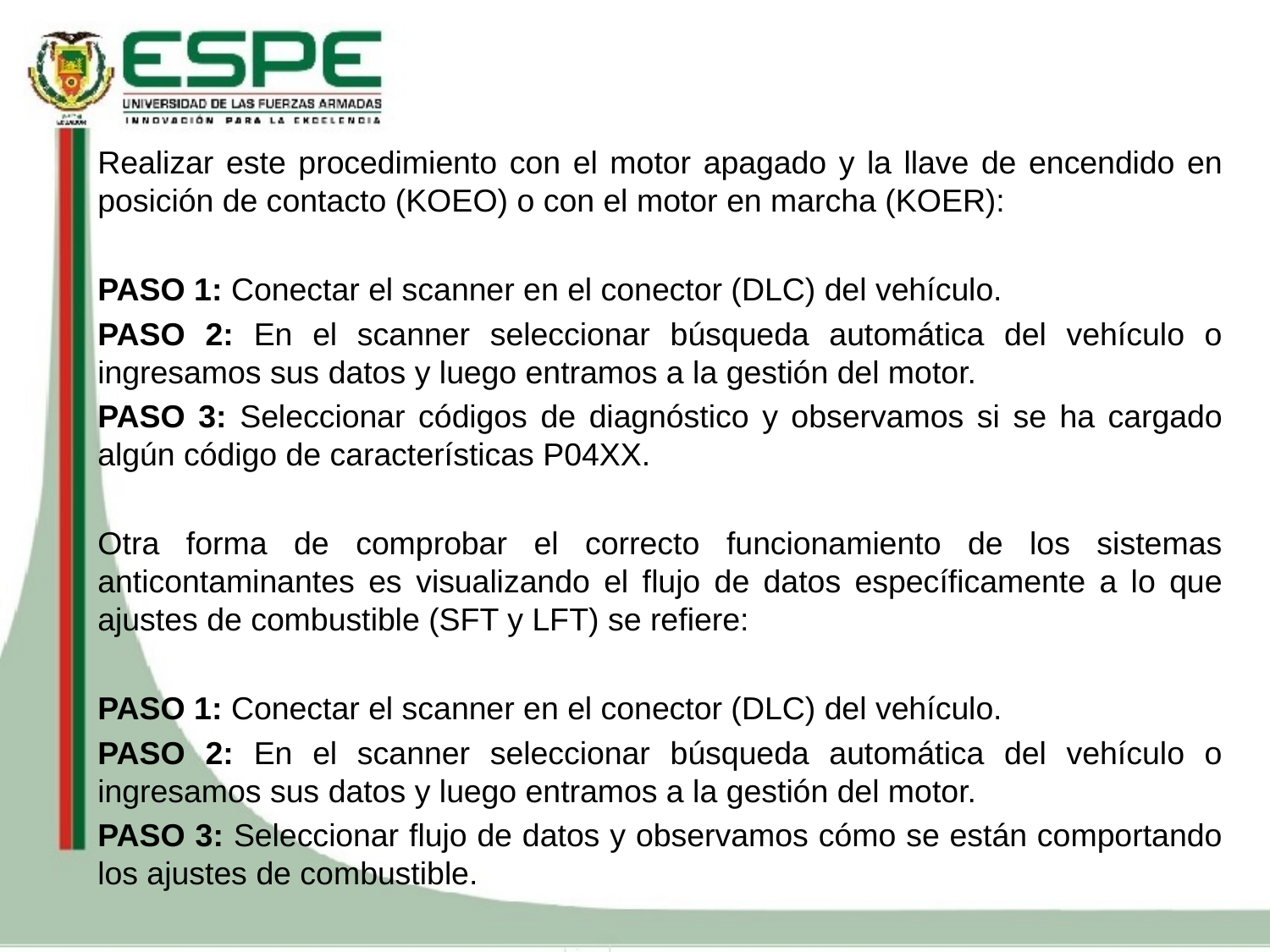

Realizar este procedimiento con el motor apagado y la llave de encendido en posición de contacto (KOEO) o con el motor en marcha (KOER):

PASO 1: Conectar el scanner en el conector (DLC) del vehículo.
PASO 2: En el scanner seleccionar búsqueda automática del vehículo o ingresamos sus datos y luego entramos a la gestión del motor.
PASO 3: Seleccionar códigos de diagnóstico y observamos si se ha cargado algún código de características P04XX.

Otra forma de comprobar el correcto funcionamiento de los sistemas anticontaminantes es visualizando el flujo de datos específicamente a lo que ajustes de combustible (SFT y LFT) se refiere:

PASO 1: Conectar el scanner en el conector (DLC) del vehículo.
PASO 2: En el scanner seleccionar búsqueda automática del vehículo o ingresamos sus datos y luego entramos a la gestión del motor.
PASO 3: Seleccionar flujo de datos y observamos cómo se están comportando los ajustes de combustible.